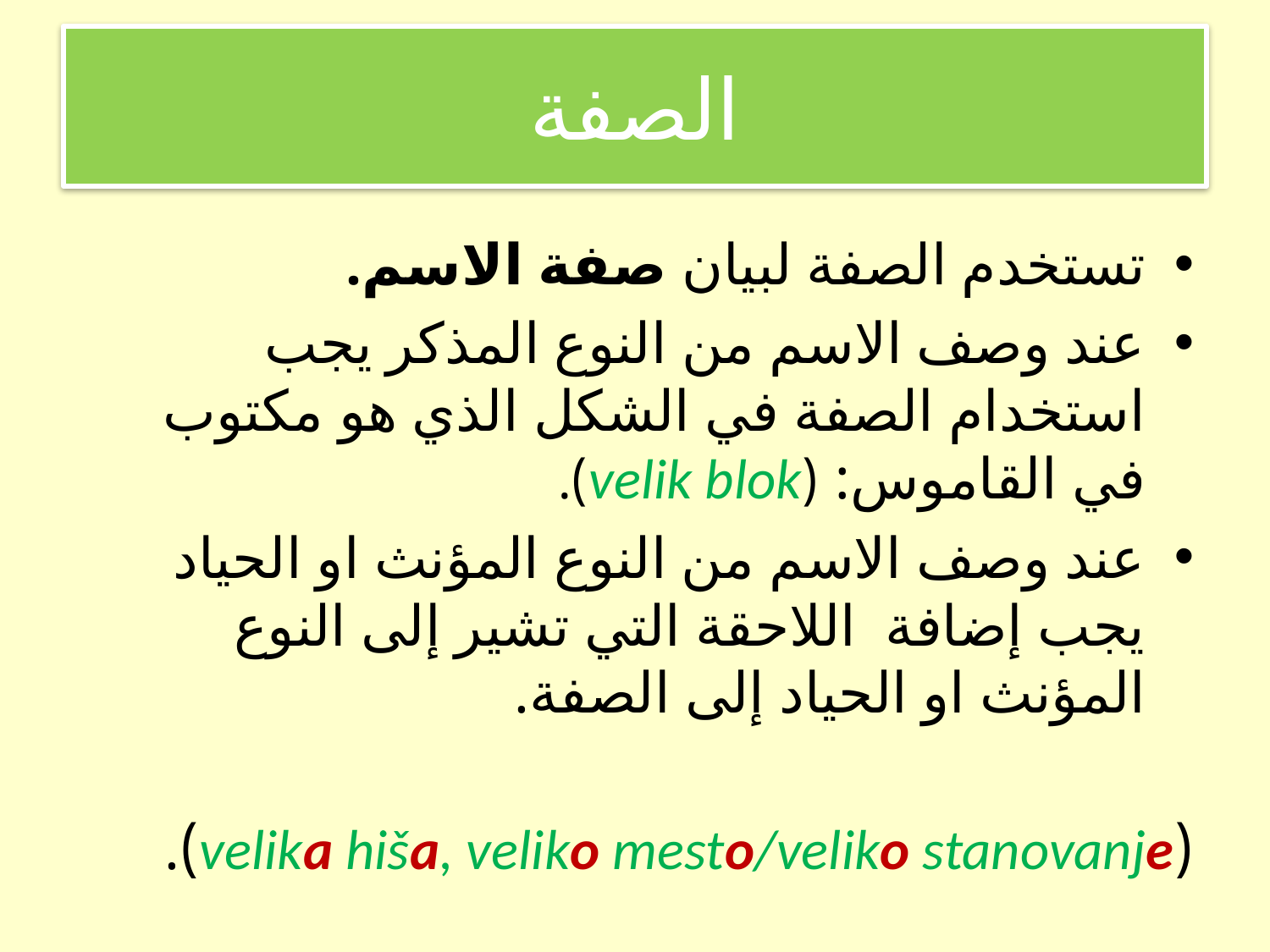

الصفة
تستخدم الصفة لبيان صفة الاسم.
عند وصف الاسم من النوع المذكر يجب استخدام الصفة في الشكل الذي هو مكتوب في القاموس: (velik blok).
عند وصف الاسم من النوع المؤنث او الحياد يجب إضافة  اللاحقة التي تشير إلى النوع المؤنث او الحياد إلى الصفة.

(velika hiša, veliko mesto/veliko stanovanje).